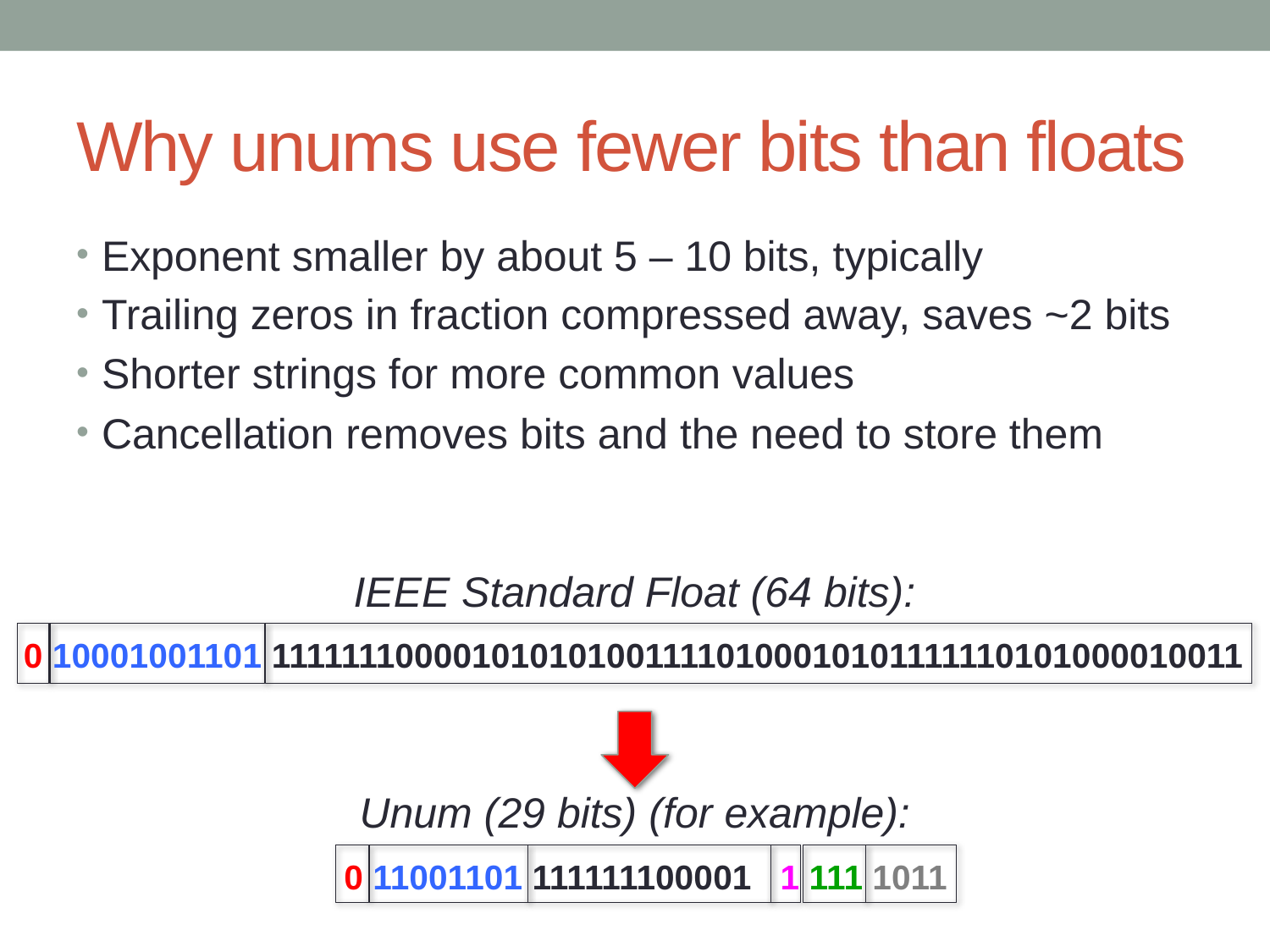

# Why unums use fewer bits than floats
Exponent smaller by about 5 – 10 bits, typically
Trailing zeros in fraction compressed away, saves ~2 bits
Shorter strings for more common values
Cancellation removes bits and the need to store them
IEEE Standard Float (64 bits):

0 10001001101 1111111000010101010011110100010101111110101000010011

Unum (29 bits) (for example):

0 11001101 111111100001   1 111 1011